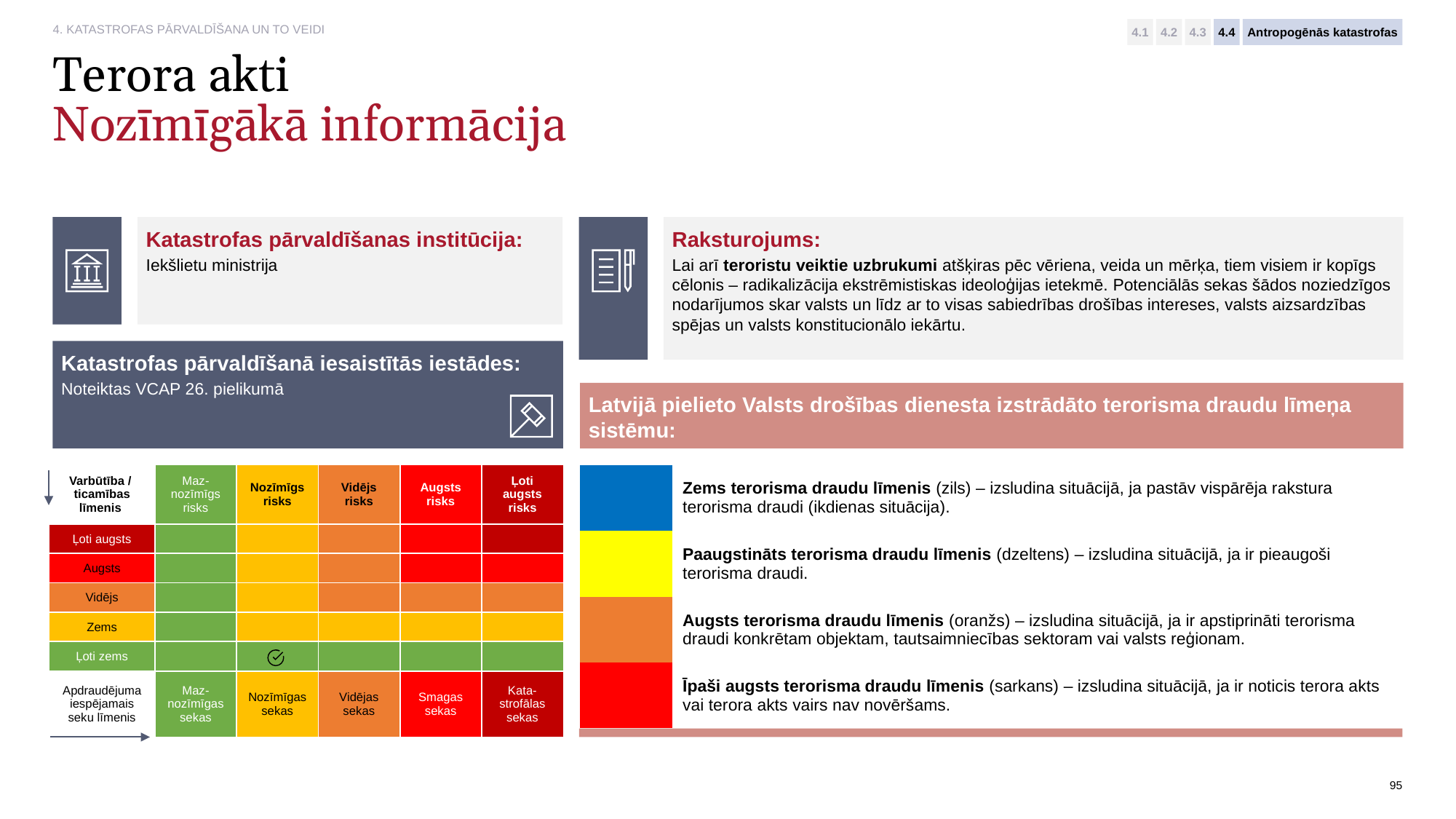

4.1
4.2
4.3
4.4
Antropogēnās katastrofas
# Terora akti Nozīmīgākā informācija
Raksturojums:
Lai arī teroristu veiktie uzbrukumi atšķiras pēc vēriena, veida un mērķa, tiem visiem ir kopīgs cēlonis – radikalizācija ekstrēmistiskas ideoloģijas ietekmē. Potenciālās sekas šādos noziedzīgos nodarījumos skar valsts un līdz ar to visas sabiedrības drošības intereses, valsts aizsardzības spējas un valsts konstitucionālo iekārtu.

Katastrofas pārvaldīšanas institūcija:
Iekšlietu ministrija

Katastrofas pārvaldīšanā iesaistītās iestādes:
Noteiktas VCAP 26. pielikumā

Latvijā pielieto Valsts drošības dienesta izstrādāto terorisma draudu līmeņa sistēmu:

| Varbūtība / ticamības līmenis | Maz-nozīmīgs risks | Nozīmīgs risks | Vidējs risks | Augsts risks | Ļoti augsts risks |
| --- | --- | --- | --- | --- | --- |
| Ļoti augsts |  |  |  |  |  |
| Augsts |  |  |  |  |  |
| Vidējs |  |  |  |  |  |
| Zems |  |  |  |  |  |
| Ļoti zems |  |  |  |  |  |
| Apdraudējuma iespējamais seku līmenis | Maz-nozīmīgas sekas | Nozīmīgas sekas | Vidējas sekas | Smagas sekas | Kata-strofālas sekas |
|  | Zems terorisma draudu līmenis (zils) – izsludina situācijā, ja pastāv vispārēja rakstura terorisma draudi (ikdienas situācija). |
| --- | --- |
|  | Paaugstināts terorisma draudu līmenis (dzeltens) – izsludina situācijā, ja ir pieaugoši terorisma draudi. |
|  | Augsts terorisma draudu līmenis (oranžs) – izsludina situācijā, ja ir apstiprināti terorisma draudi konkrētam objektam, tautsaimniecības sektoram vai valsts reģionam. |
|  | Īpaši augsts terorisma draudu līmenis (sarkans) – izsludina situācijā, ja ir noticis terora akts vai terora akts vairs nav novēršams. |

95